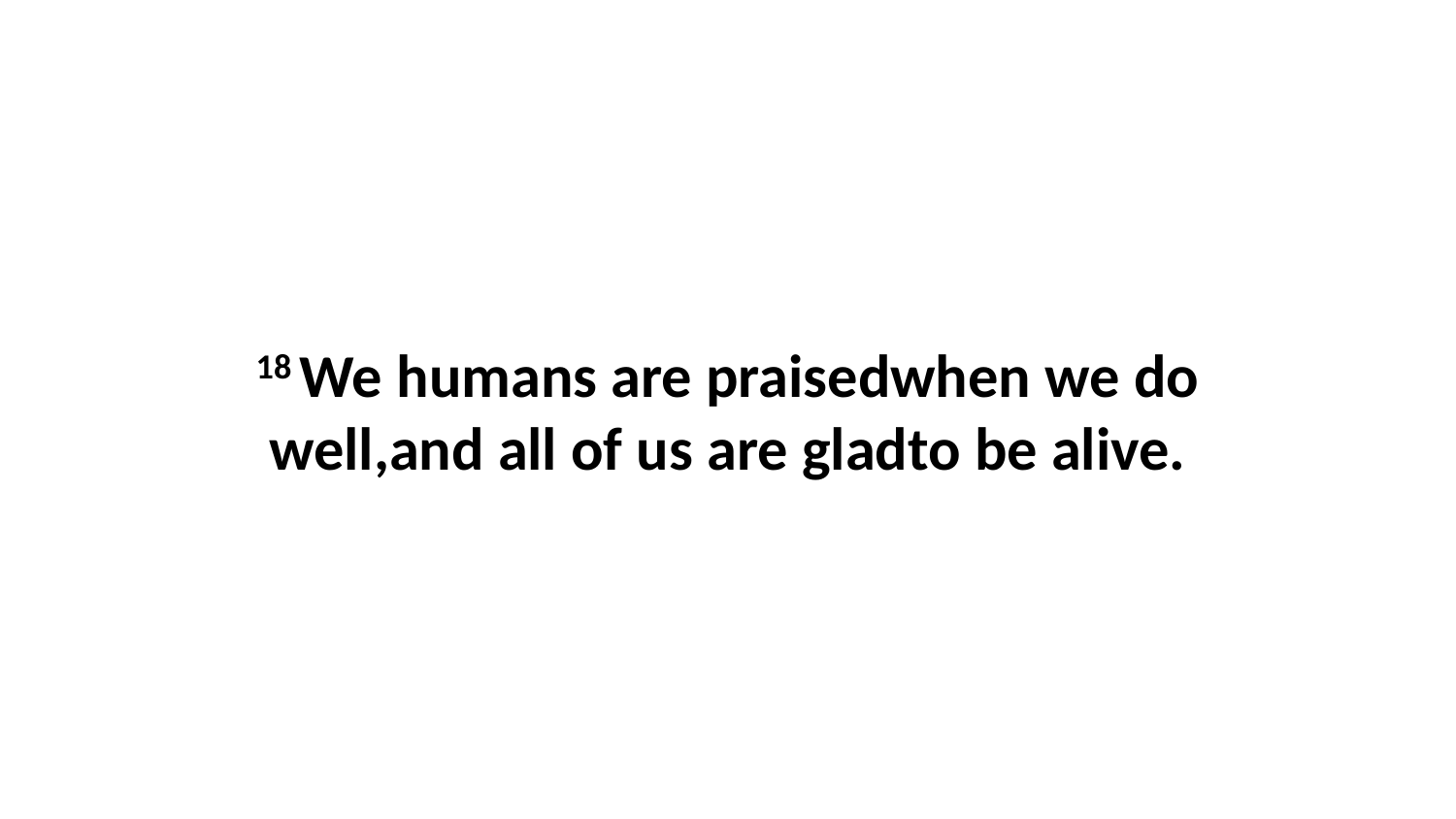

18 We humans are praisedwhen we do well,and all of us are gladto be alive.